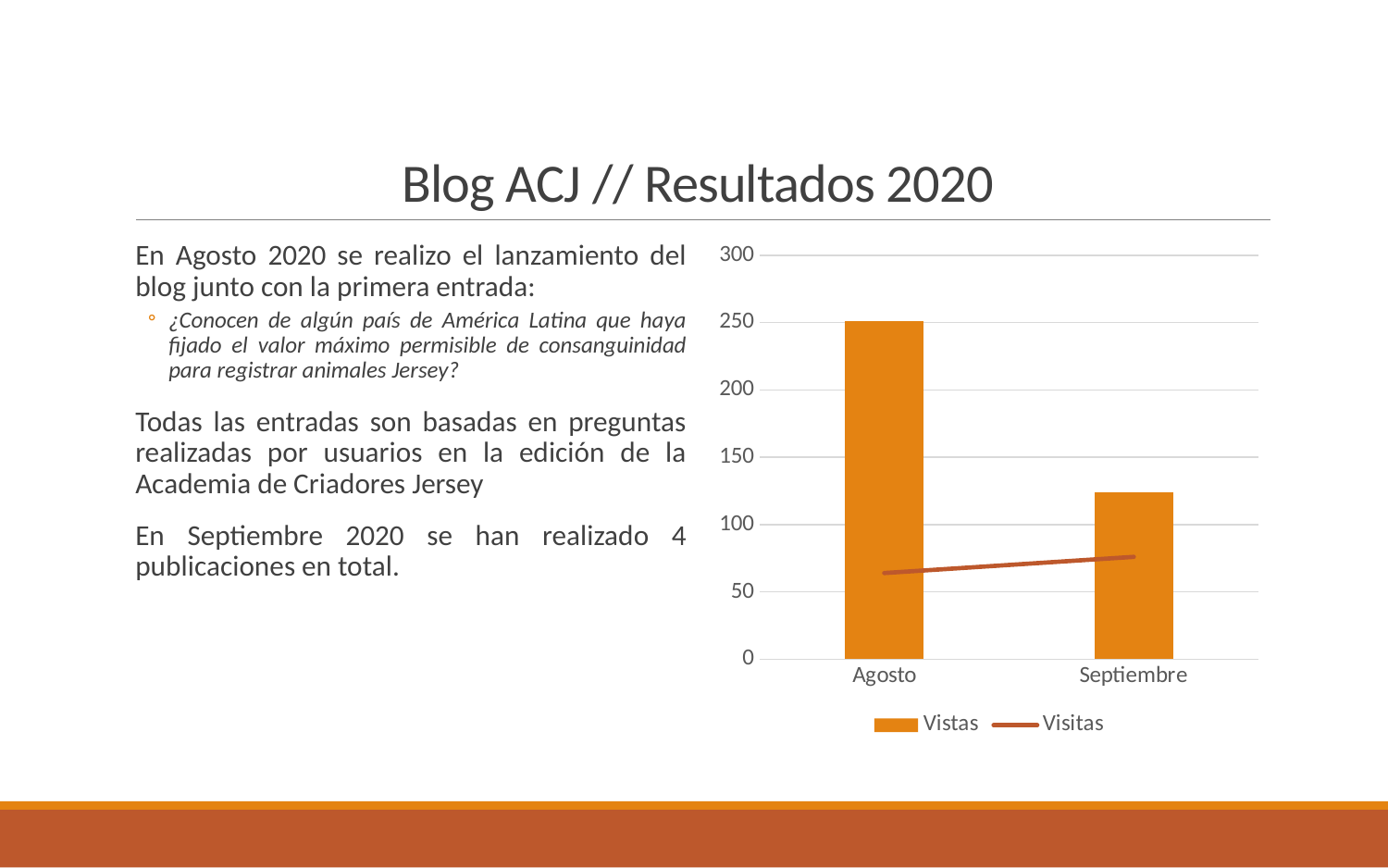

# Blog ACJ // Resultados 2020
En Agosto 2020 se realizo el lanzamiento del blog junto con la primera entrada:
¿Conocen de algún país de América Latina que haya fijado el valor máximo permisible de consanguinidad para registrar animales Jersey?
Todas las entradas son basadas en preguntas realizadas por usuarios en la edición de la Academia de Criadores Jersey
En Septiembre 2020 se han realizado 4 publicaciones en total.

### Chart

| Category | Vistas | Visitas |
|---|---|---|
| Agosto | 251.0 | 64.0 |
| Septiembre | 124.0 | 76.0 |